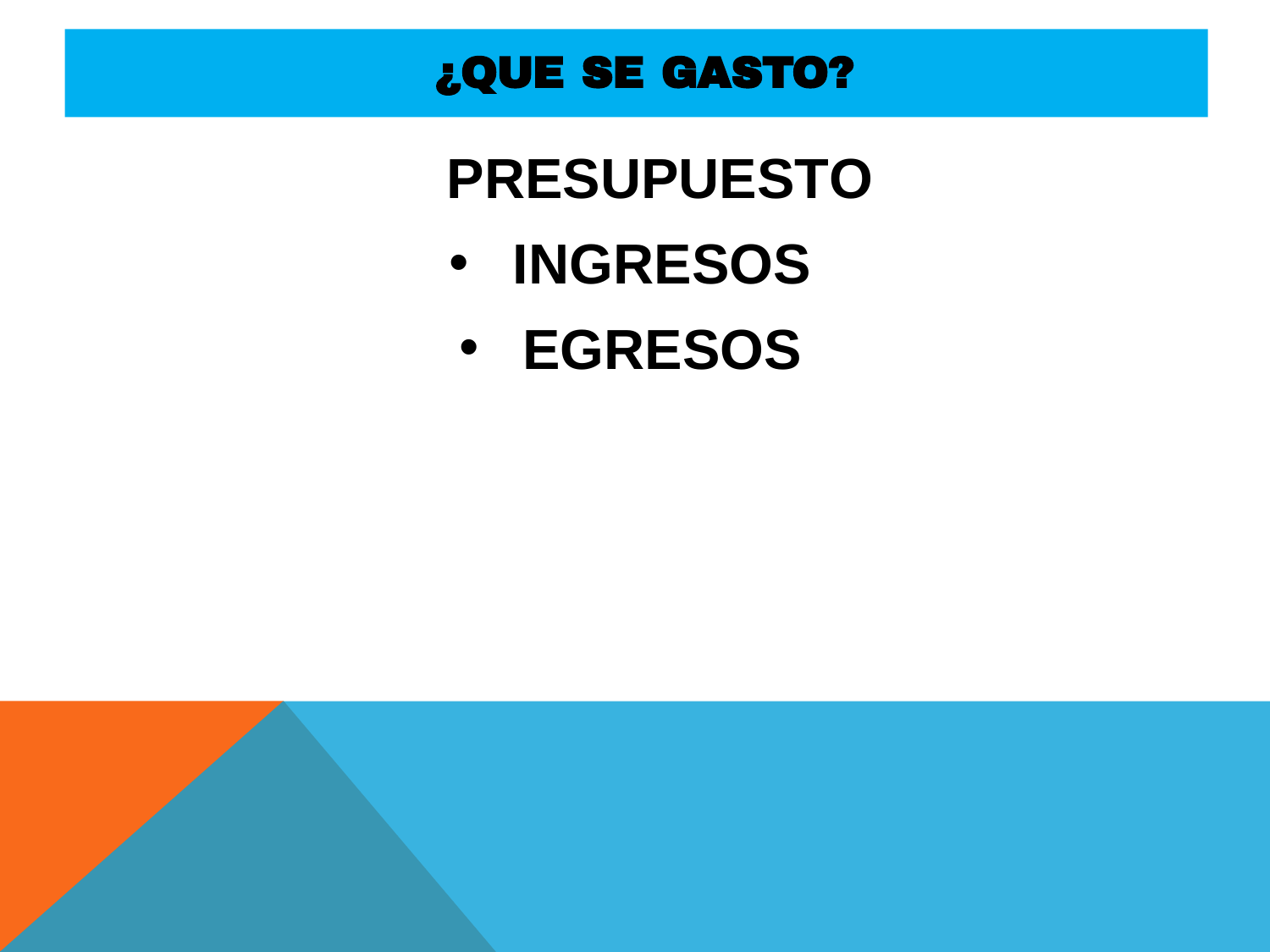

# ¿QUE SE GASTO?
	PRESUPUESTO
INGRESOS
EGRESOS